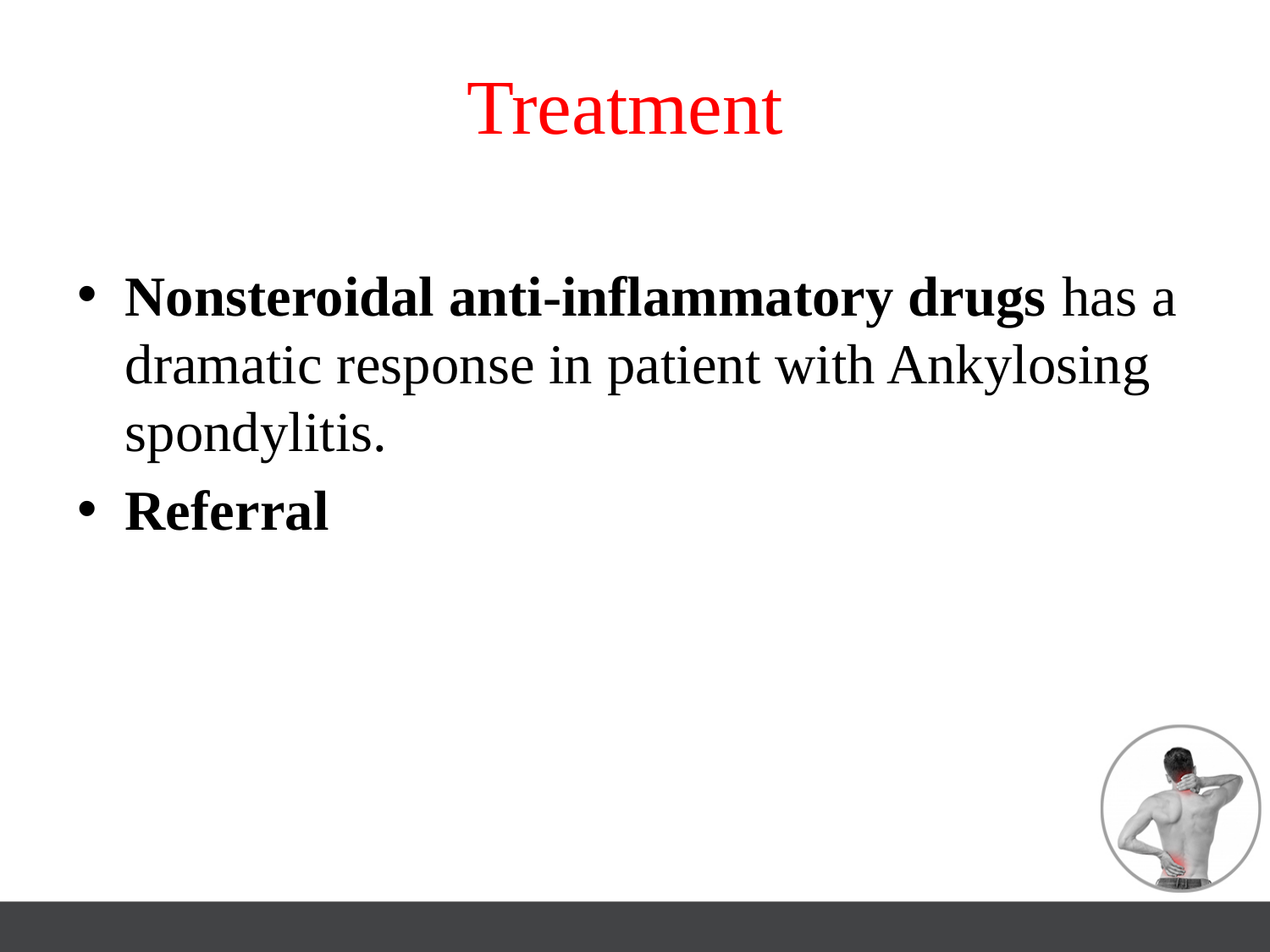

# Treatment
Nonsteroidal anti-inflammatory drugs has a dramatic response in patient with Ankylosing   spondylitis.
Referral